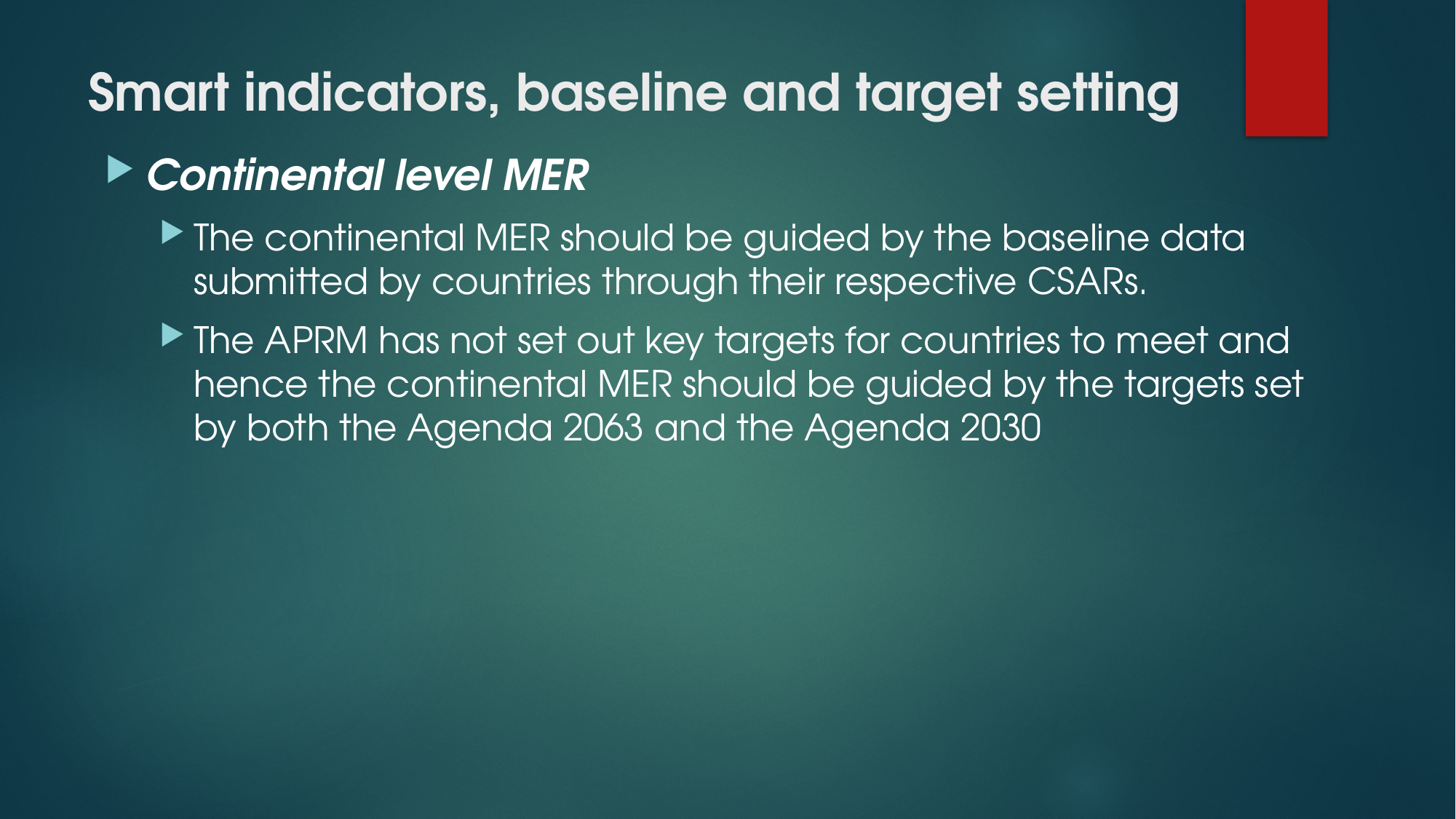

# Smart indicators, baseline and target setting
Continental level MER
The continental MER should be guided by the baseline data submitted by countries through their respective CSARs.
The APRM has not set out key targets for countries to meet and hence the continental MER should be guided by the targets set by both the Agenda 2063 and the Agenda 2030